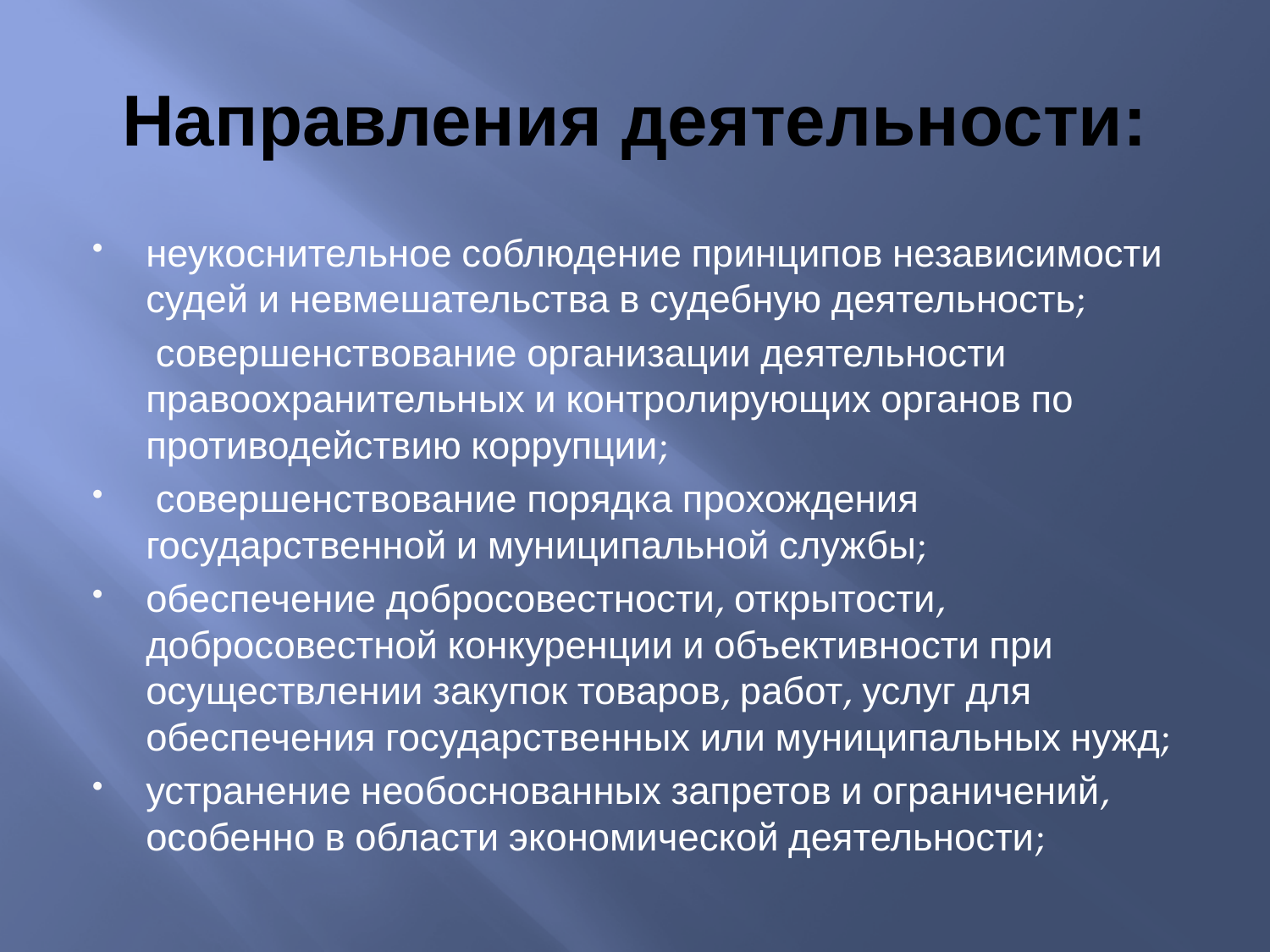

# Направления деятельности:
неукоснительное соблюдение принципов независимости судей и невмешательства в судебную деятельность;
	 совершенствование организации деятельности правоохранительных и контролирующих органов по противодействию коррупции;
 совершенствование порядка прохождения государственной и муниципальной службы;
обеспечение добросовестности, открытости, добросовестной конкуренции и объективности при осуществлении закупок товаров, работ, услуг для обеспечения государственных или муниципальных нужд;
устранение необоснованных запретов и ограничений, особенно в области экономической деятельности;